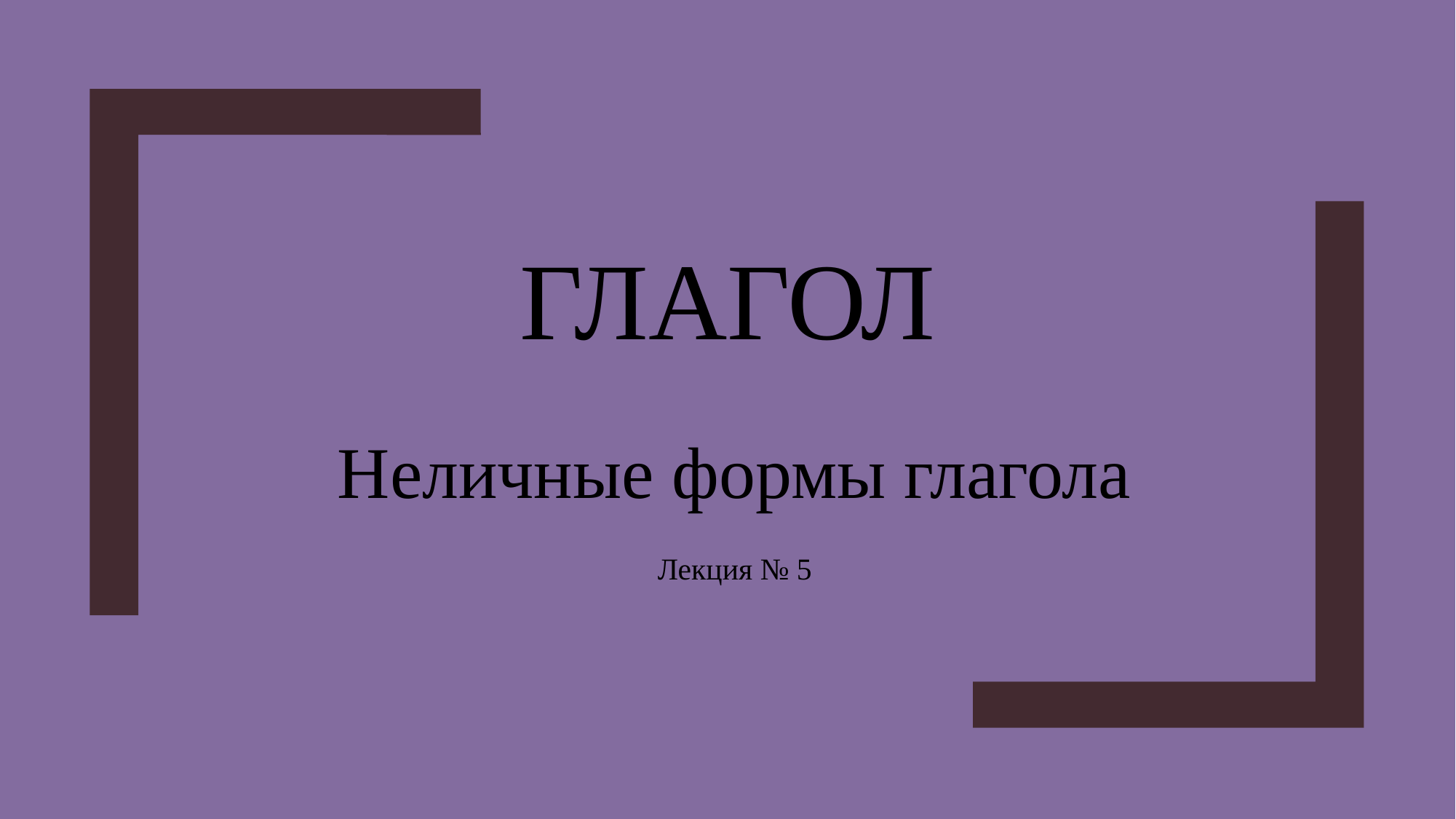

# Глагол
Неличные формы глагола

Лекция № 5